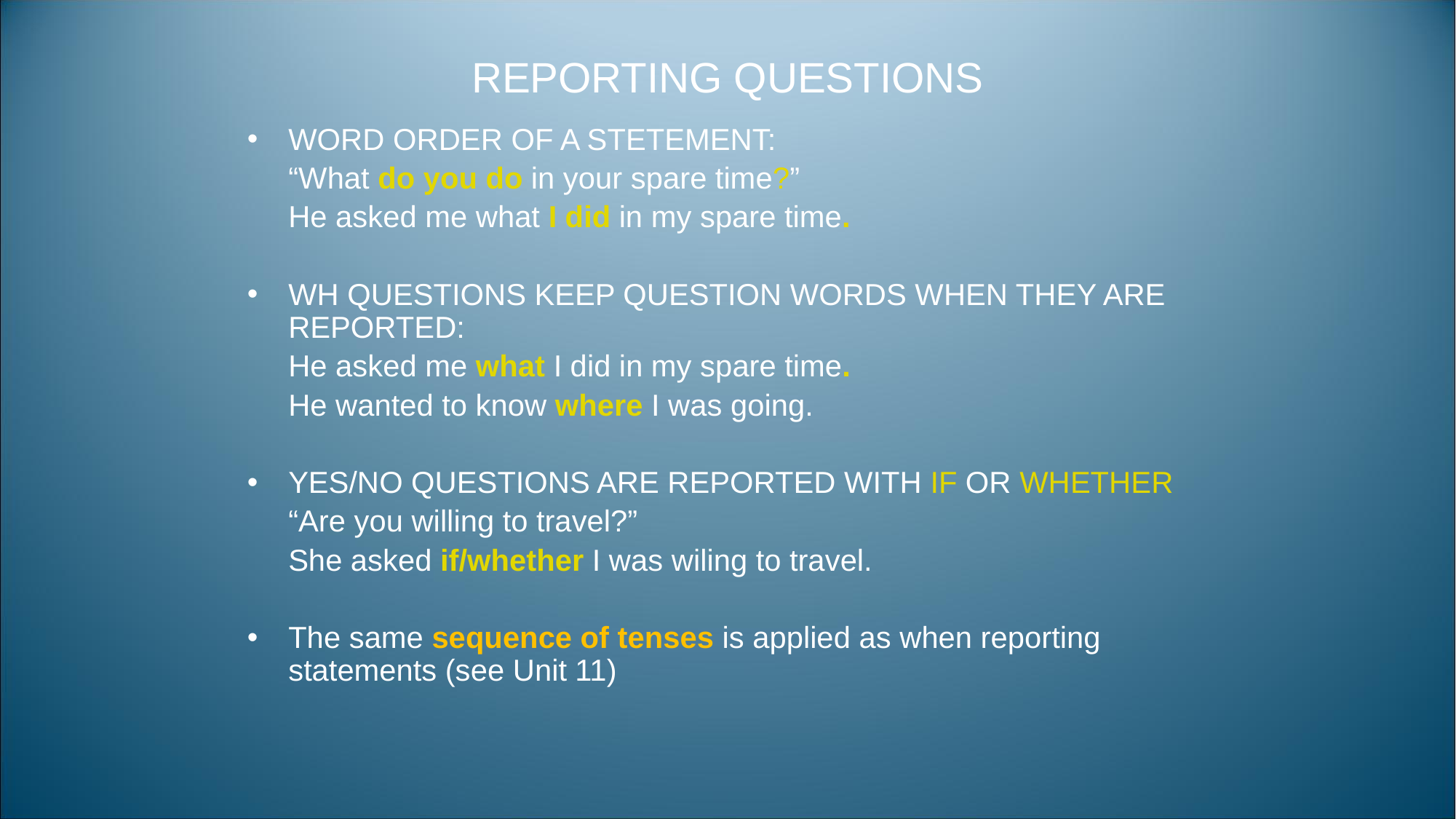

# REPORTING QUESTIONS
WORD ORDER OF A STETEMENT:
	“What do you do in your spare time?”
	He asked me what I did in my spare time.

WH QUESTIONS KEEP QUESTION WORDS WHEN THEY ARE REPORTED:
	He asked me what I did in my spare time.
	He wanted to know where I was going.

YES/NO QUESTIONS ARE REPORTED WITH IF OR WHETHER
	“Are you willing to travel?”
	She asked if/whether I was wiling to travel.

The same sequence of tenses is applied as when reporting statements (see Unit 11)